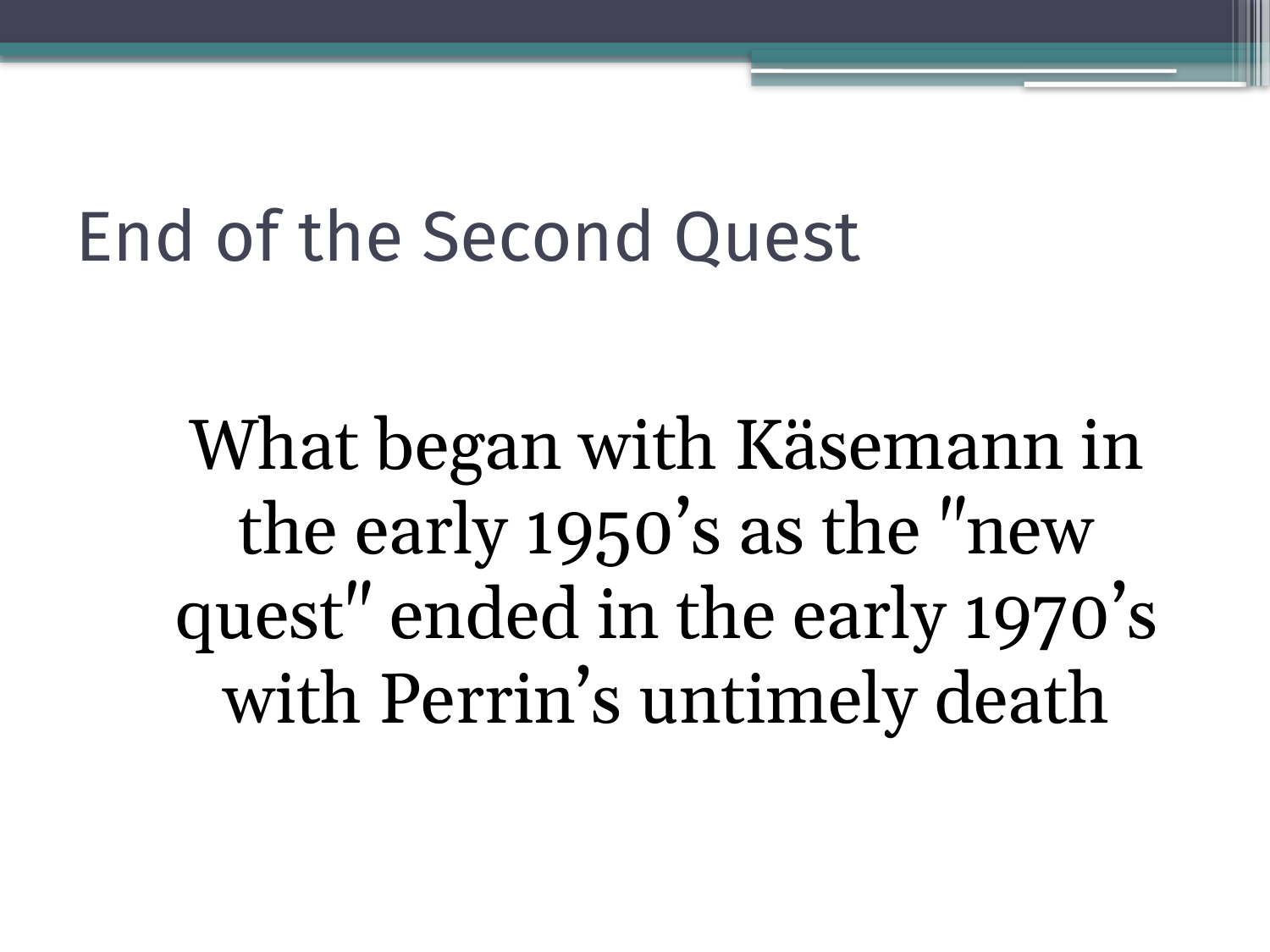

# End of the Second Quest
What began with Käsemann in the early 1950’s as the "new quest" ended in the early 1970’s with Perrin’s untimely death